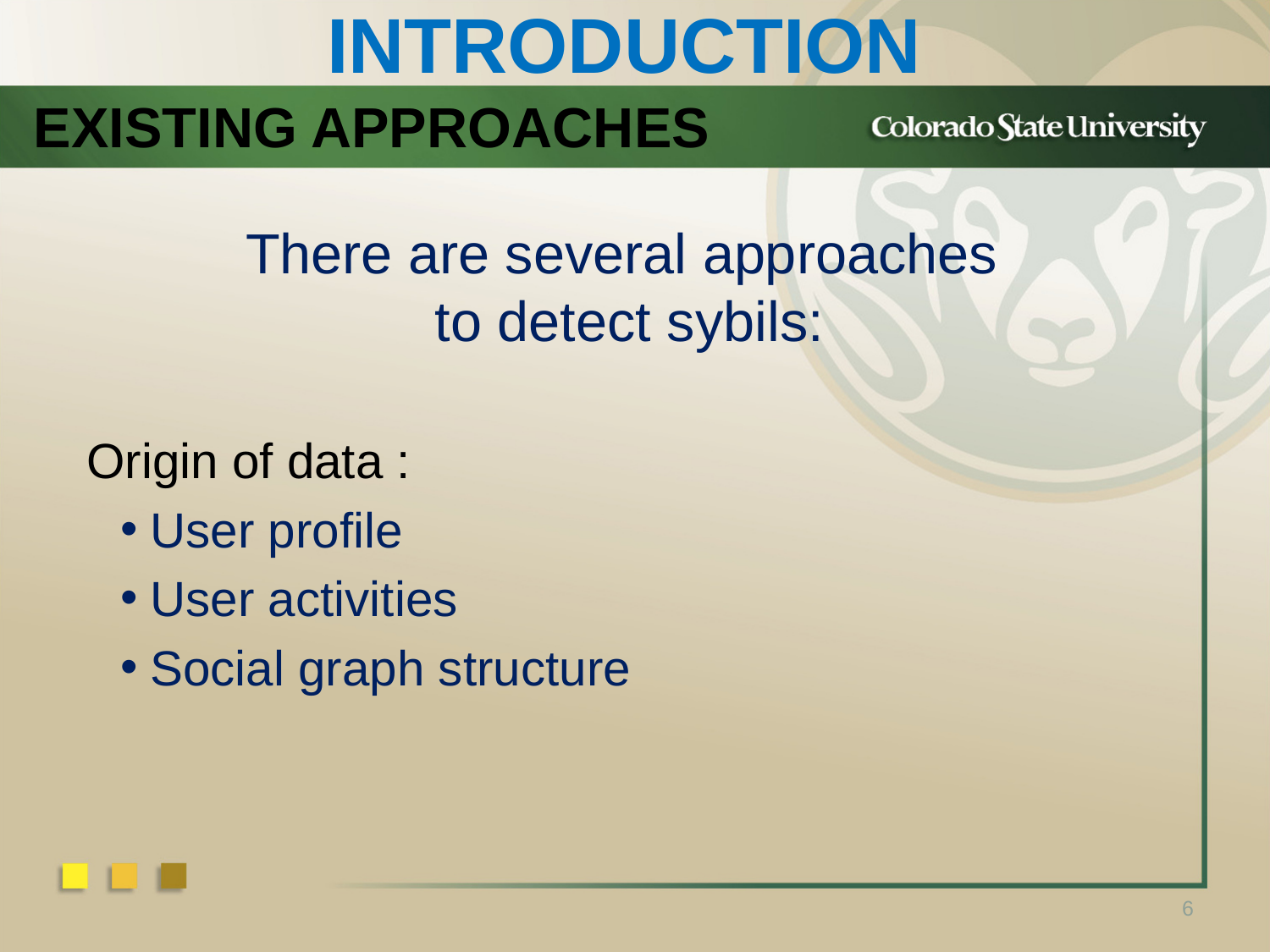

# introduction
Existing approaches
There are several approaches
to detect sybils:
Origin of data :
User profile
User activities
Social graph structure
6